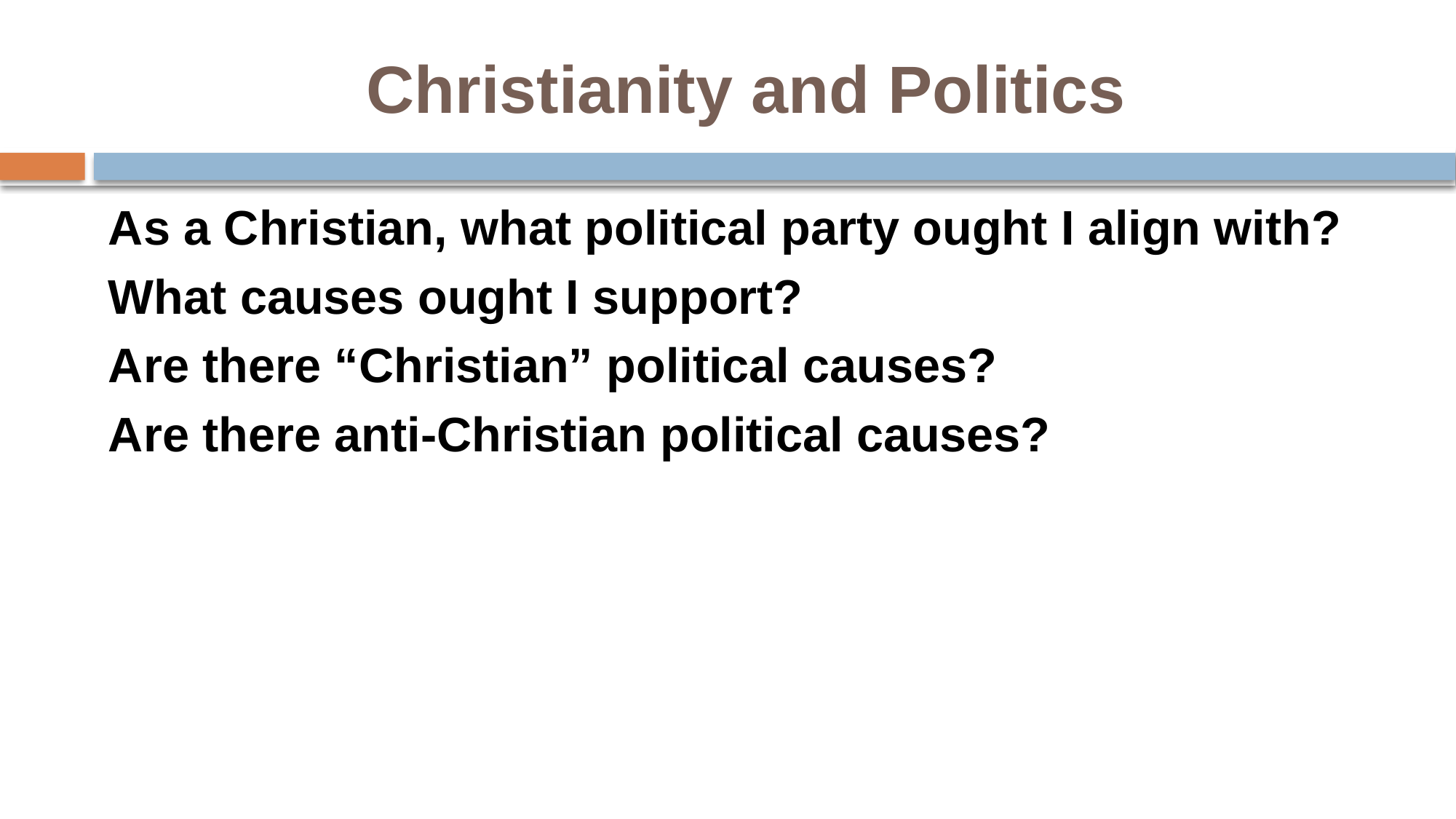

# Christianity and Politics
As a Christian, what political party ought I align with?
What causes ought I support?
Are there “Christian” political causes?
Are there anti-Christian political causes?